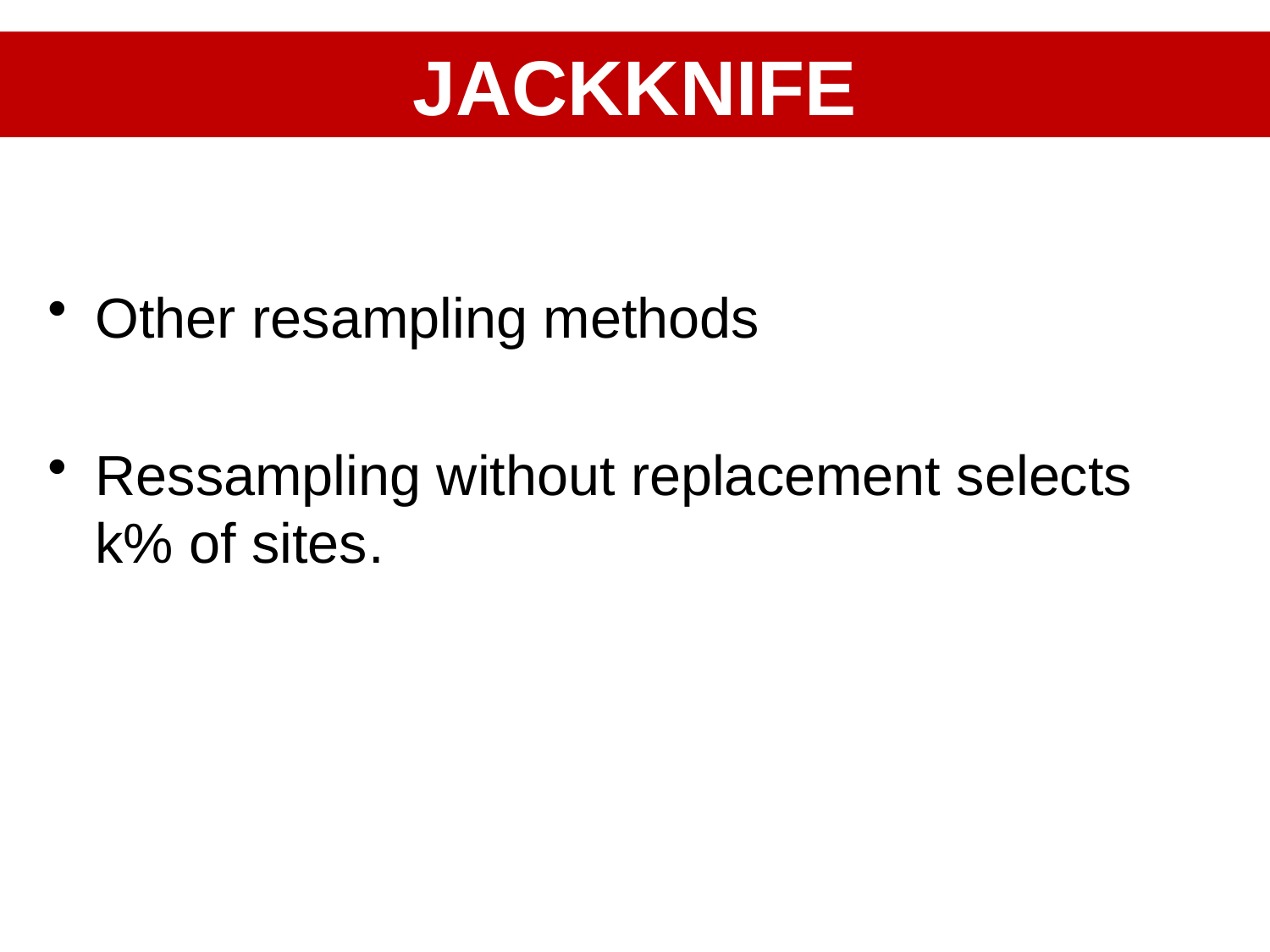

JACKKNIFE
Other resampling methods

Ressampling without replacement selects k% of sites.